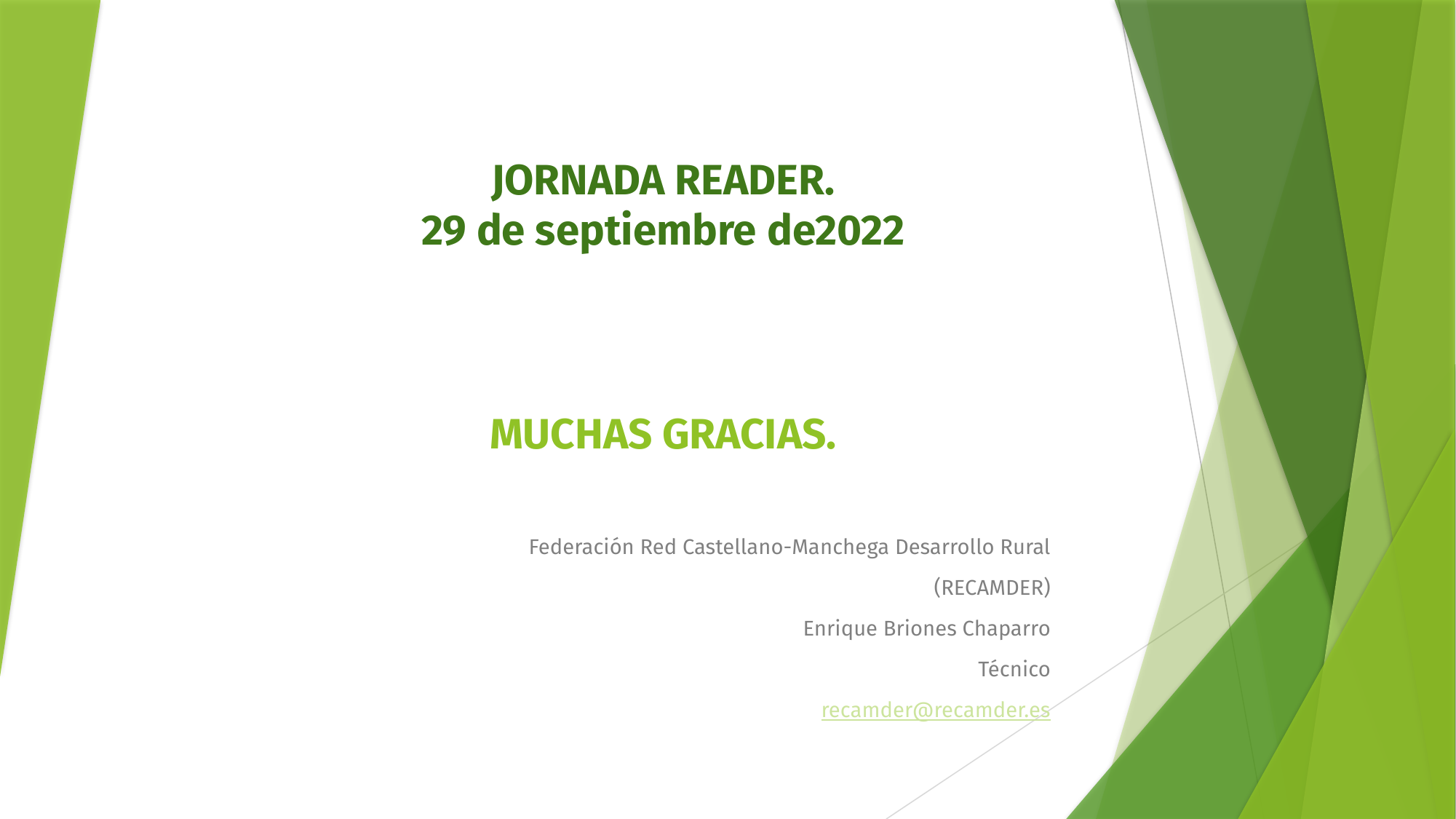

# JORNADA READER. 29 de septiembre de2022 MUCHAS GRACIAS.

Federación Red Castellano-Manchega Desarrollo Rural
 (RECAMDER)
Enrique Briones Chaparro
Técnico
recamder@recamder.es